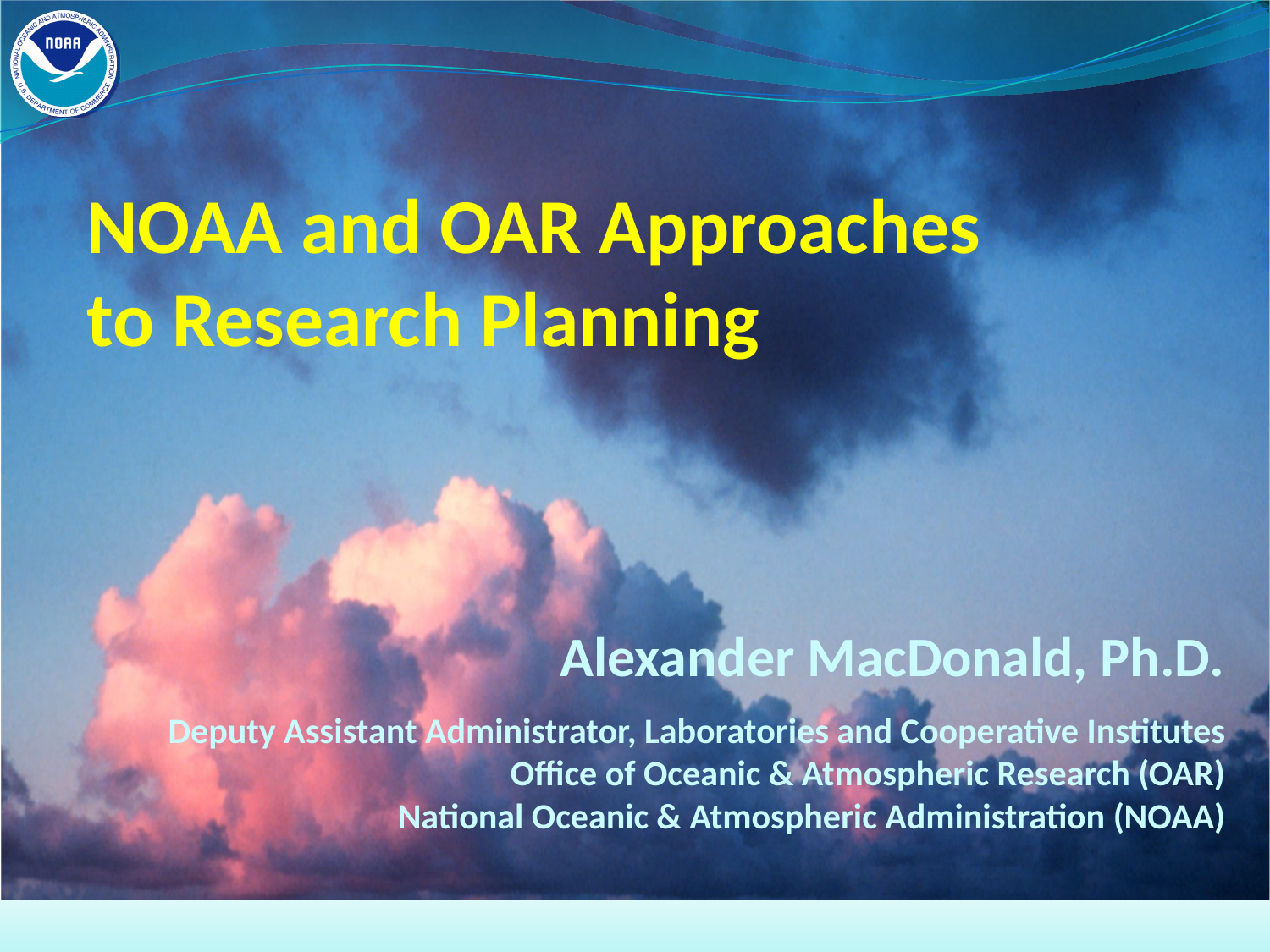

NOAA and OAR Approaches    to Research Planning
Alexander MacDonald, Ph.D.

Deputy Assistant Administrator, Laboratories and Cooperative Institutes
Office of Oceanic & Atmospheric Research (OAR)
National Oceanic & Atmospheric Administration (NOAA)